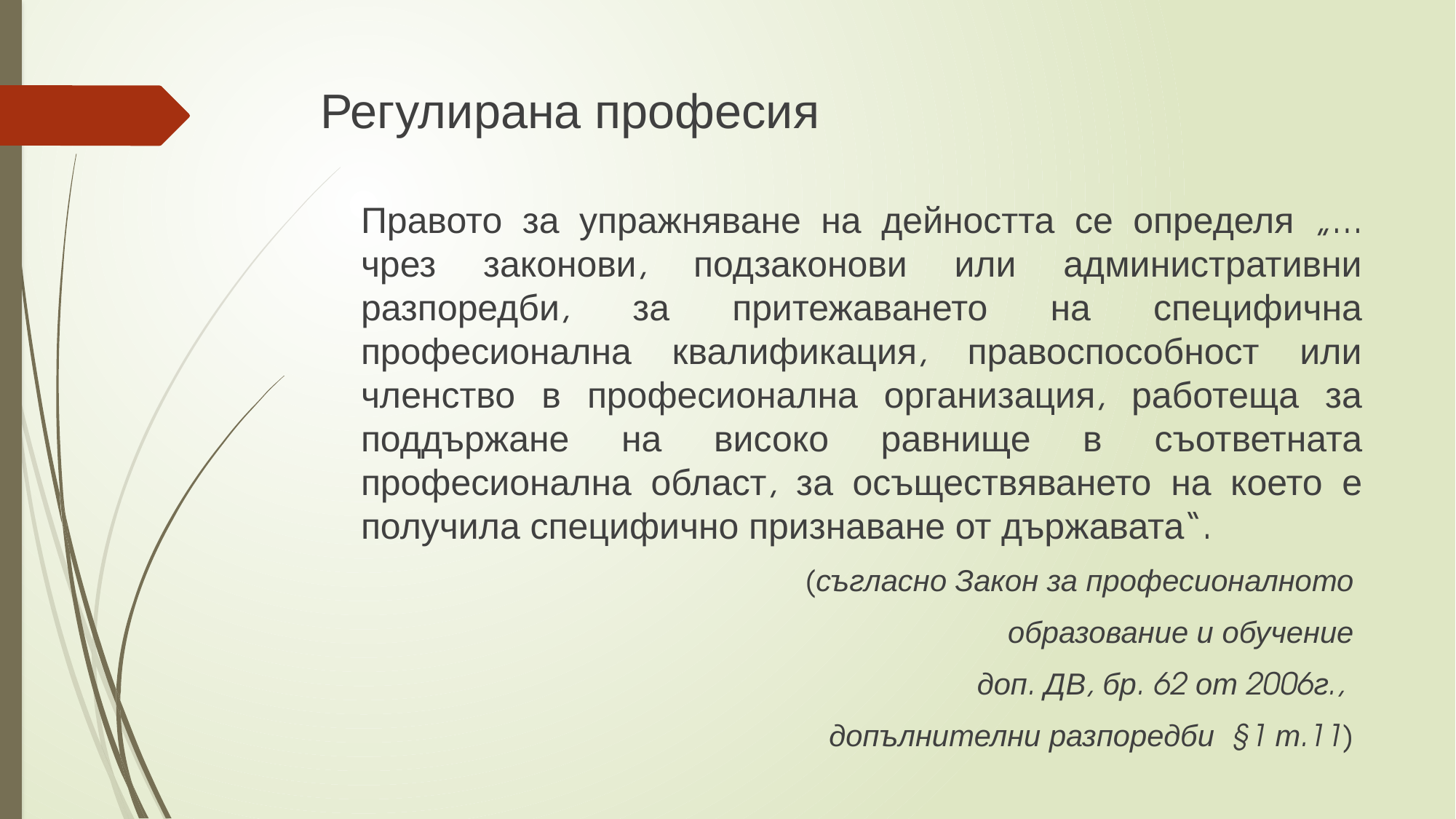

# Регулирана професия
Правото за упражняване на дейността се определя „… чрез законови, подзаконови или административни разпоредби, за притежаването на специфична професионална квалификация, правоспособност или членство в професионална организация, работеща за поддържане на високо равнище в съответната професионална област, за осъществяването на което е получила специфично признаване от държавата“.
(съгласно Закон за професионалното
образование и обучение
доп. ДВ, бр. 62 от 2006г.,
допълнителни разпоредби  §1 т.11)